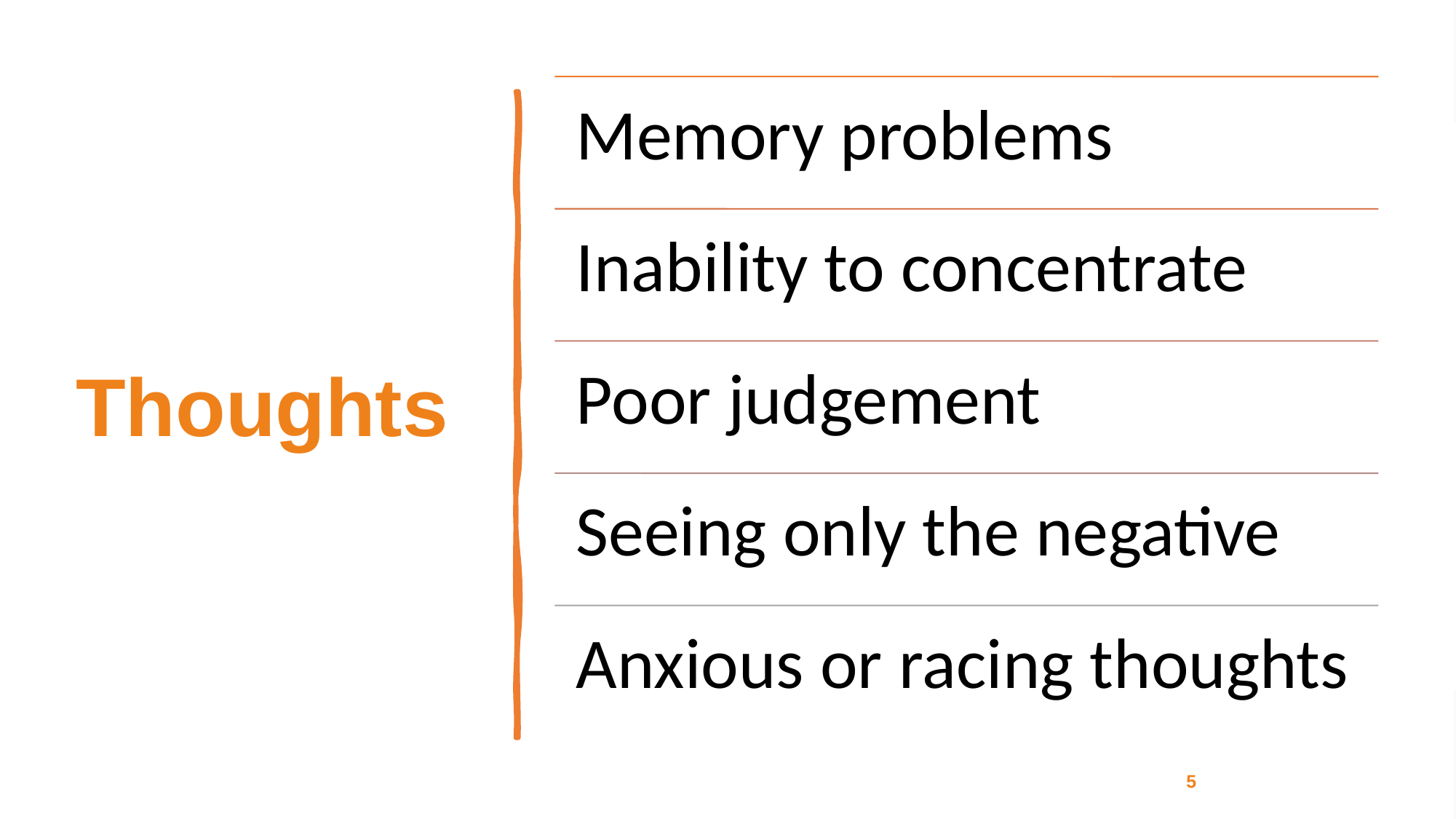

Memory problems
Inability to concentrate
Poor judgement
Seeing only the negative
Anxious or racing thoughts
# Thoughts

5